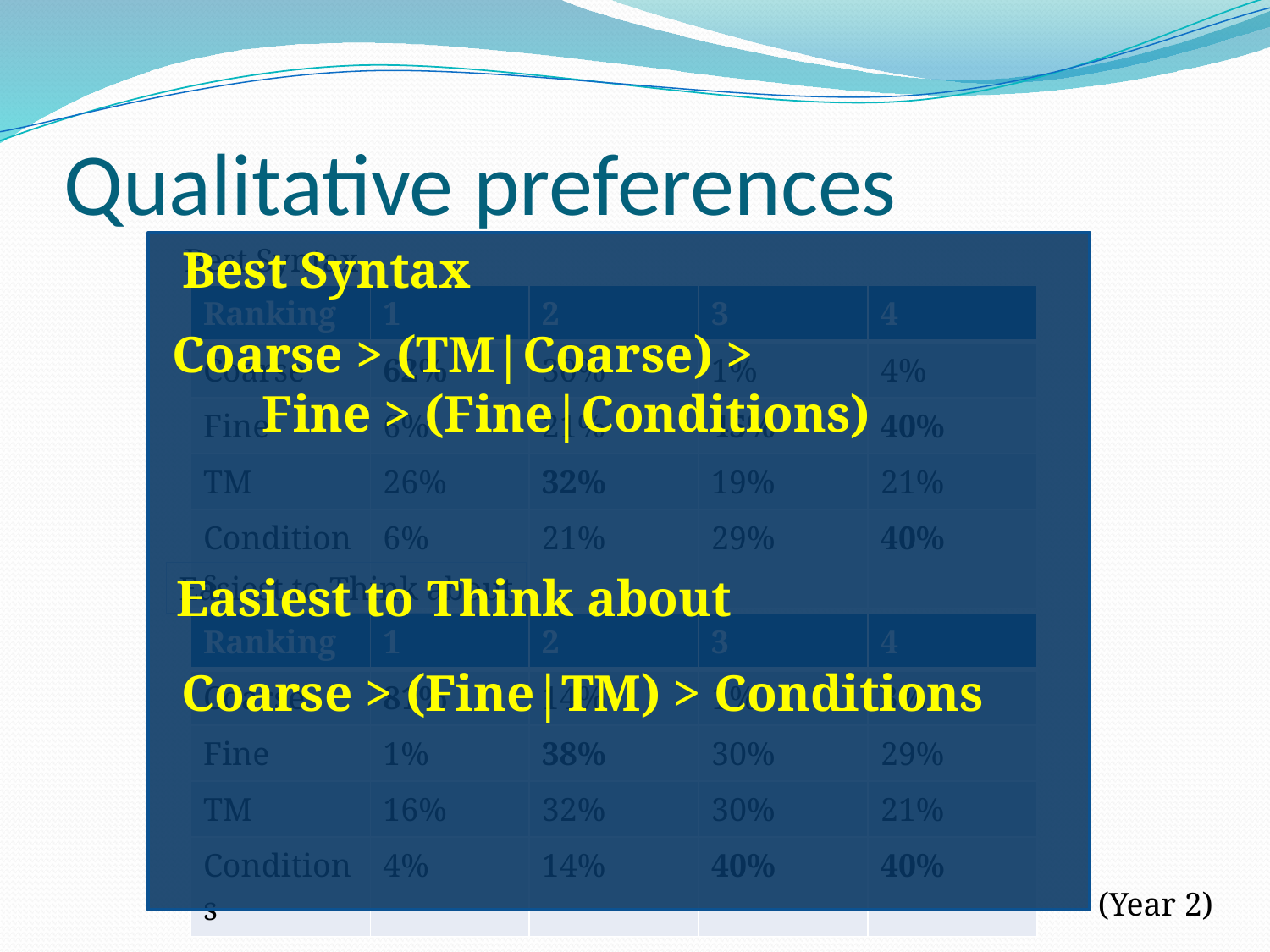

# Qualitative preferences

Best Syntax
Best Syntax
| Ranking | 1 | 2 | 3 | 4 |
| --- | --- | --- | --- | --- |
| Coarse | 62% | 30% | 1% | 4% |
| Fine | 6% | 21% | 45% | 40% |
| TM | 26% | 32% | 19% | 21% |
| Conditions | 6% | 21% | 29% | 40% |
Coarse > (TM|Coarse) >
       Fine > (Fine|Conditions)
Easiest to Think about
Easiest to Think about
| Ranking | 1 | 2 | 3 | 4 |
| --- | --- | --- | --- | --- |
| Coarse | 81% | 14% | 1% | 3% |
| Fine | 1% | 38% | 30% | 29% |
| TM | 16% | 32% | 30% | 21% |
| Conditions | 4% | 14% | 40% | 40% |
Coarse > (Fine|TM) > Conditions
(Year 2)